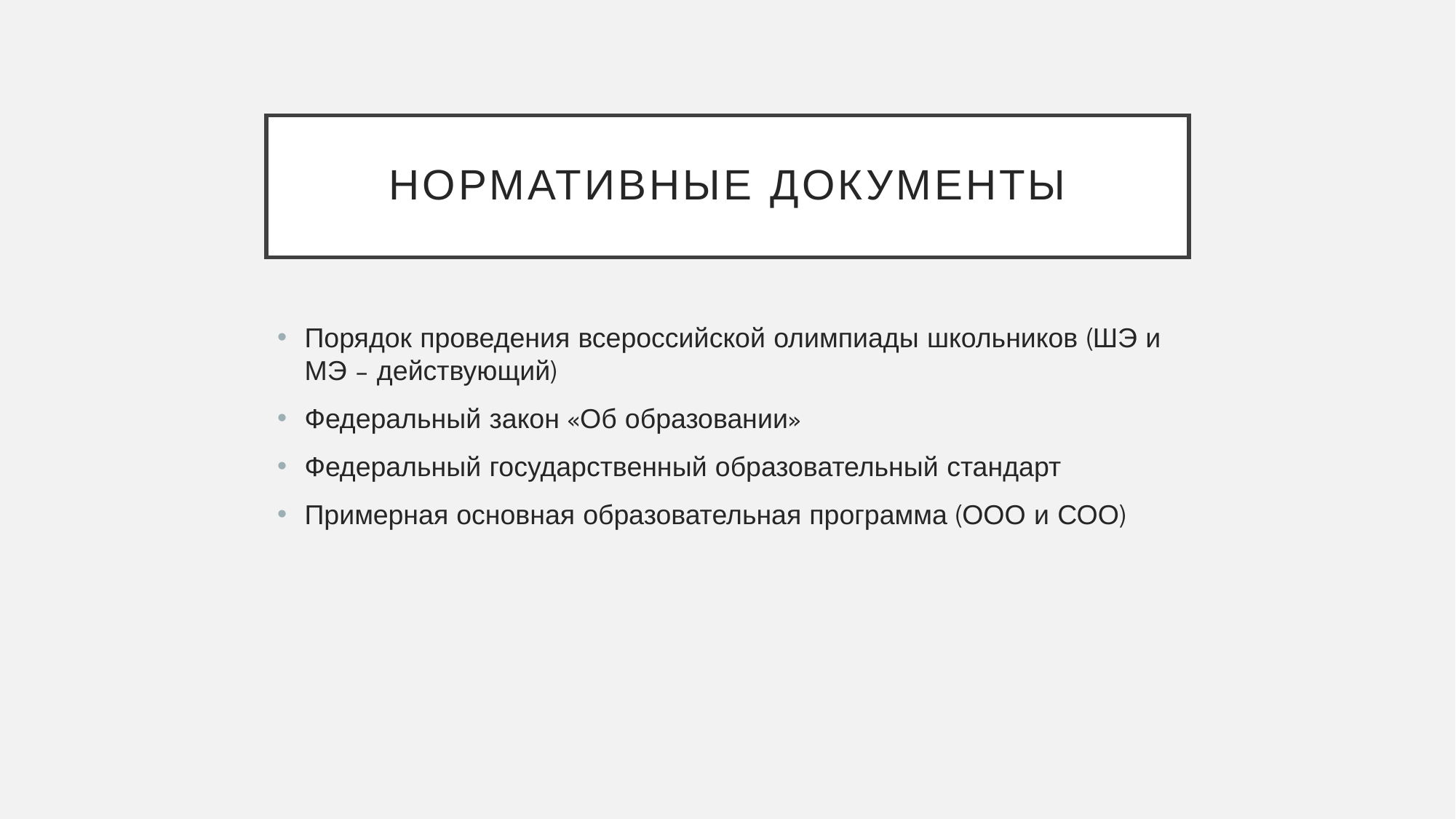

# Нормативные документы
Порядок проведения всероссийской олимпиады школьников (ШЭ и МЭ – действующий)
Федеральный закон «Об образовании»
Федеральный государственный образовательный стандарт
Примерная основная образовательная программа (ООО и СОО)